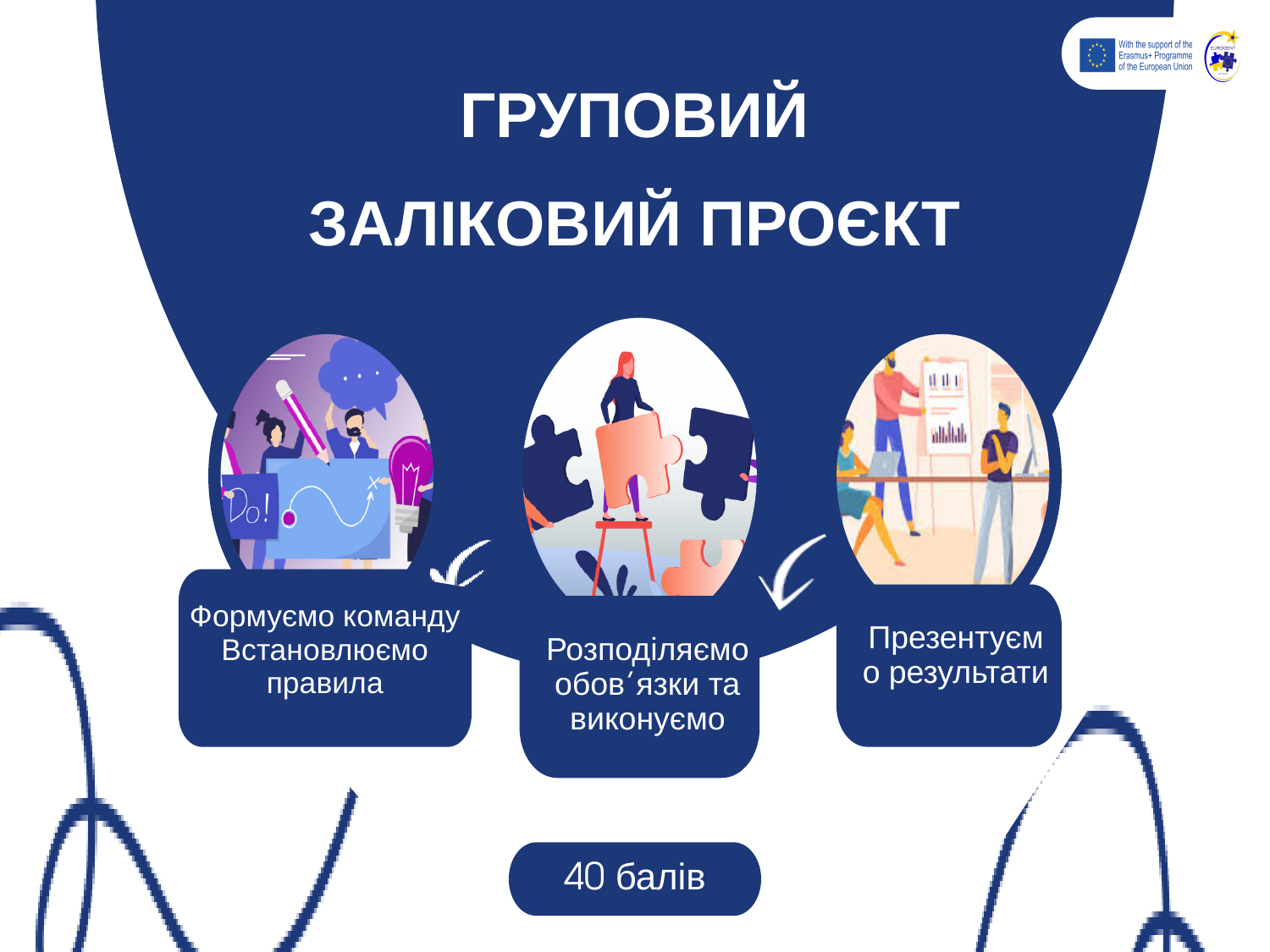

ГРУПОВИЙ ЗАЛІКОВИЙ ПРОЄКТ

Формуємо команду
Встановлюємо правила

Презентуємо результати
Розподіляємо обов’язки та виконуємо

40 балів